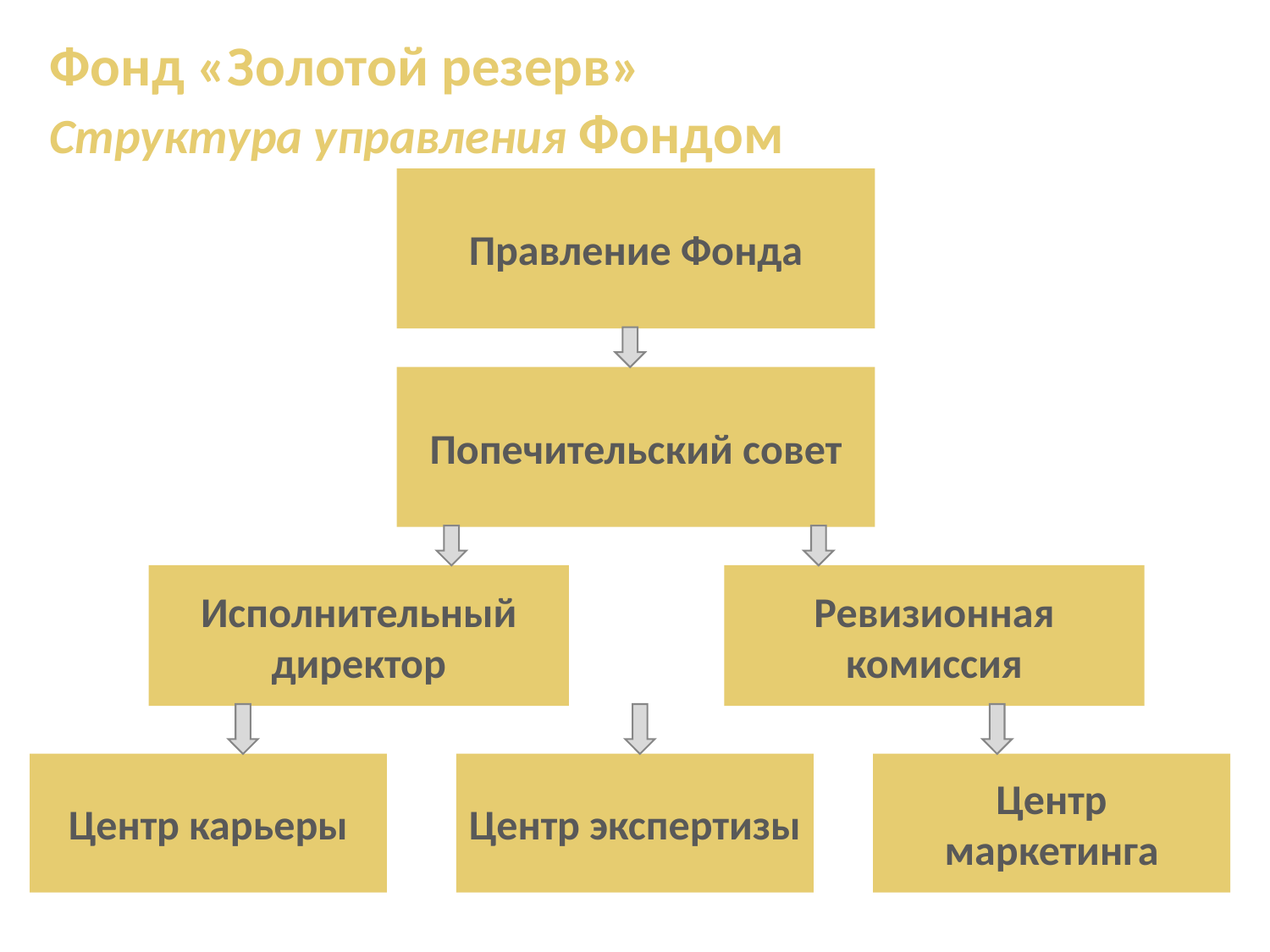

Фонд «Золотой резерв»
Структура управления Фондом
Правление Фонда

Попечительский совет

Исполнительный директор
Ревизионная комиссия

Центр карьеры
Центр экспертизы
Центр маркетинга